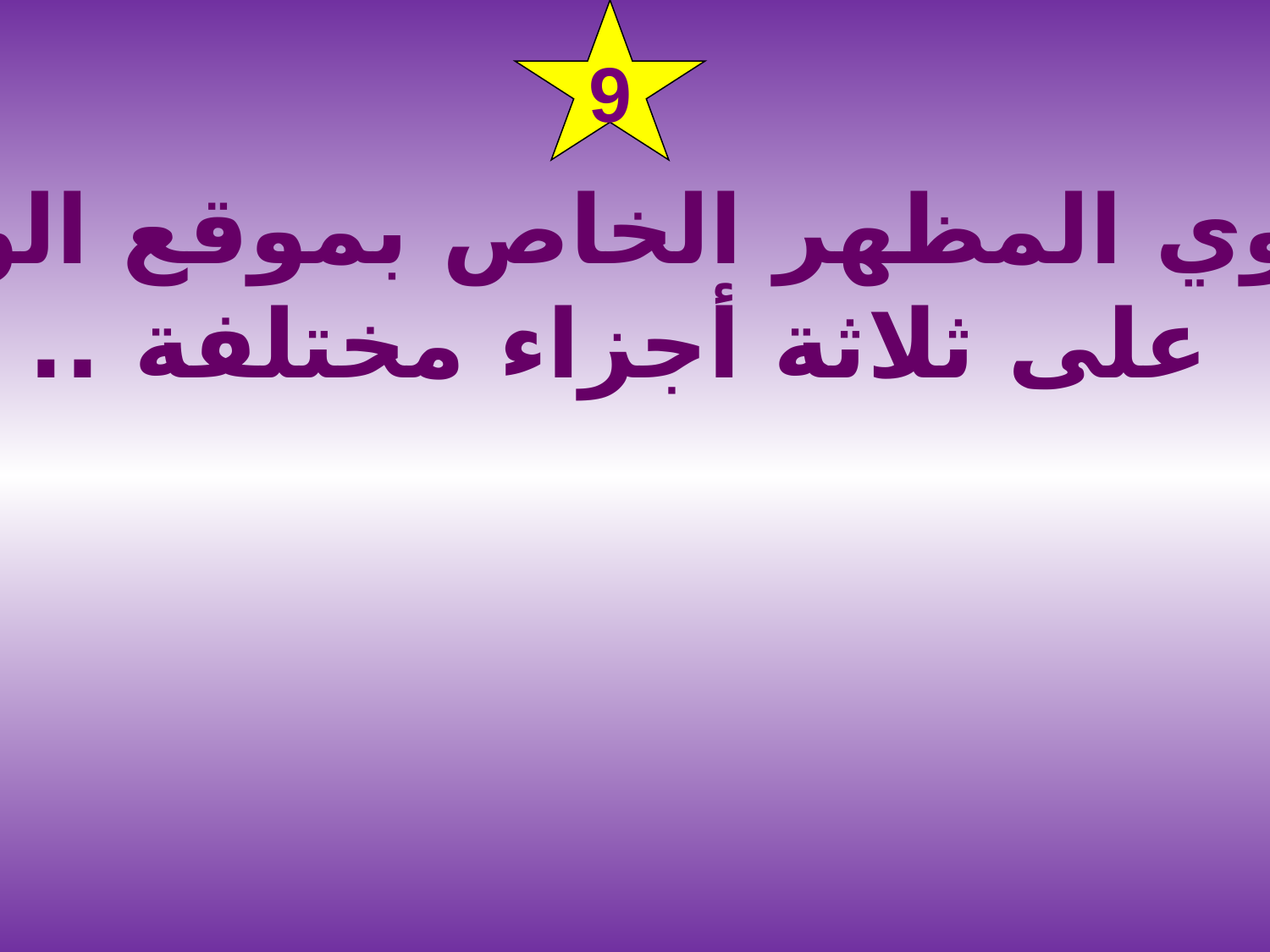

9
يحتوي المظهر الخاص بموقع الويب
على ثلاثة أجزاء مختلفة ..

1-
2-
3-